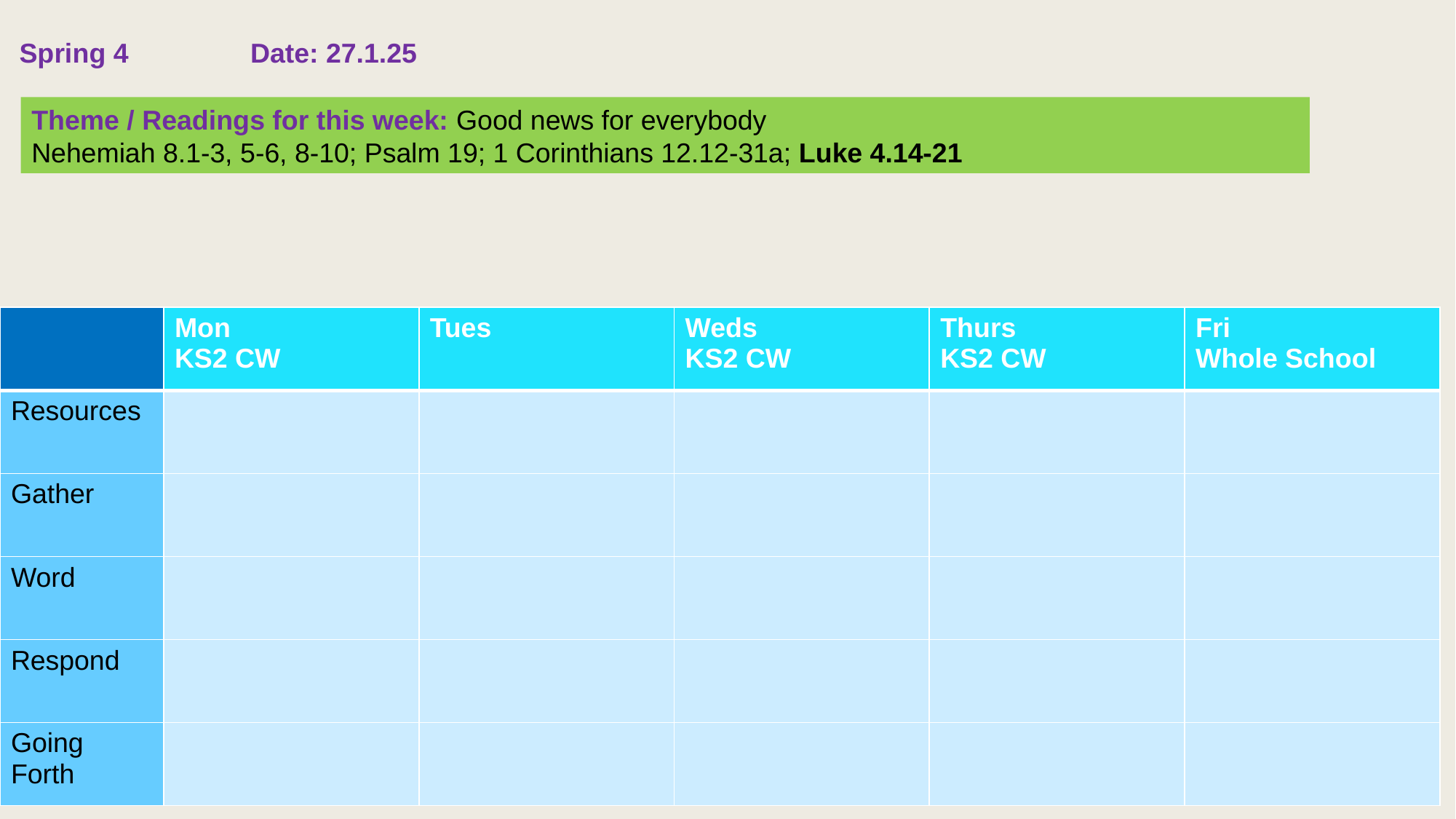

Spring 4                Date: 27.1.25
Theme / Readings for this week: Good news for everybody
Nehemiah 8.1-3, 5-6, 8-10; Psalm 19; 1 Corinthians 12.12-31a; Luke 4.14-21
|  | Mon KS2 CW | Tues | Weds KS2 CW | Thurs KS2 CW | Fri Whole School |
| --- | --- | --- | --- | --- | --- |
| Resources |  |  |  |  |  |
| Gather |  |  |  |  |  |
| Word |  |  |  |  |  |
| Respond |  |  |  |  |  |
| Going Forth |  |  |  |  |  |